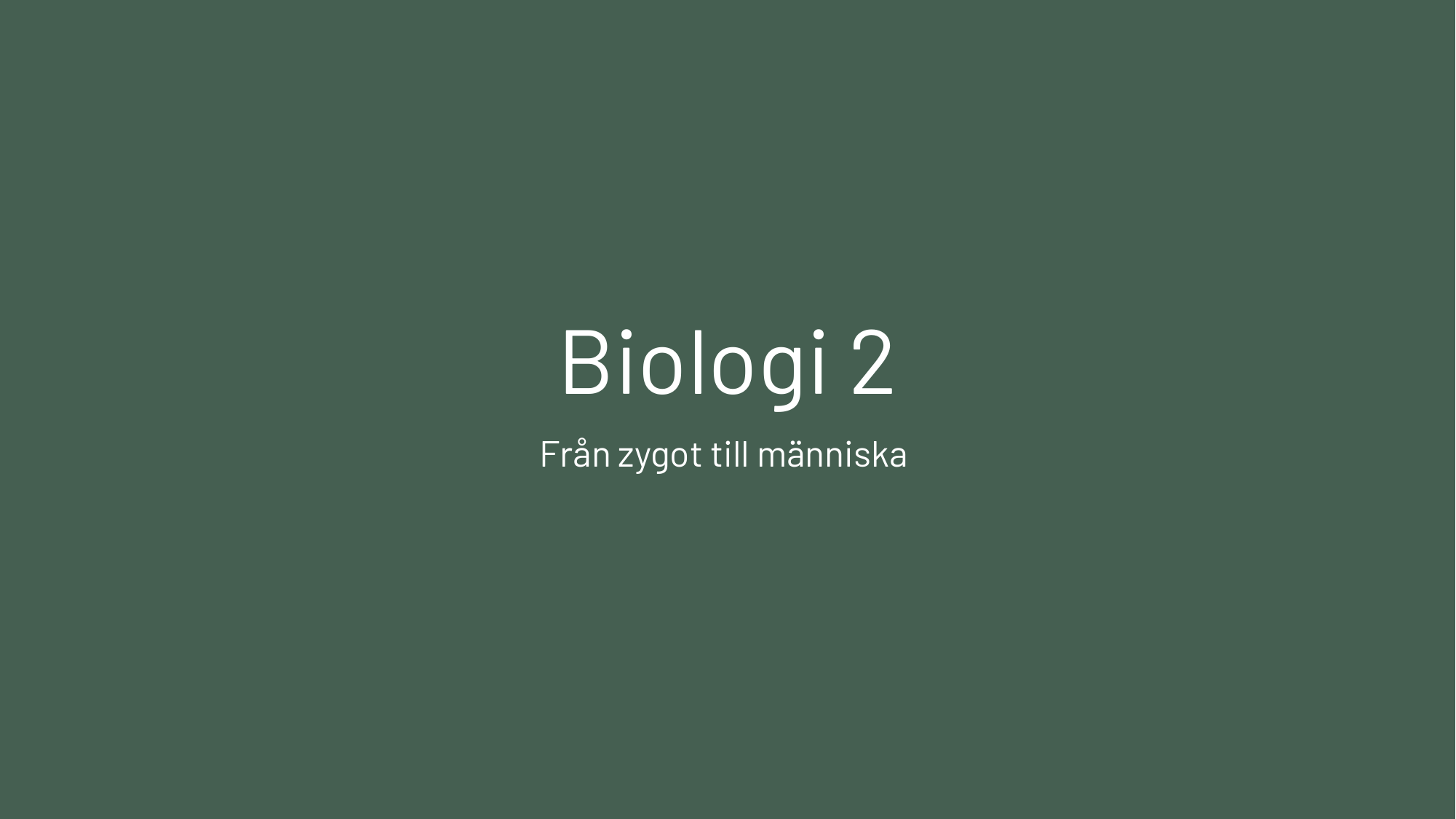

# Biologi 2
Från zygot till människa